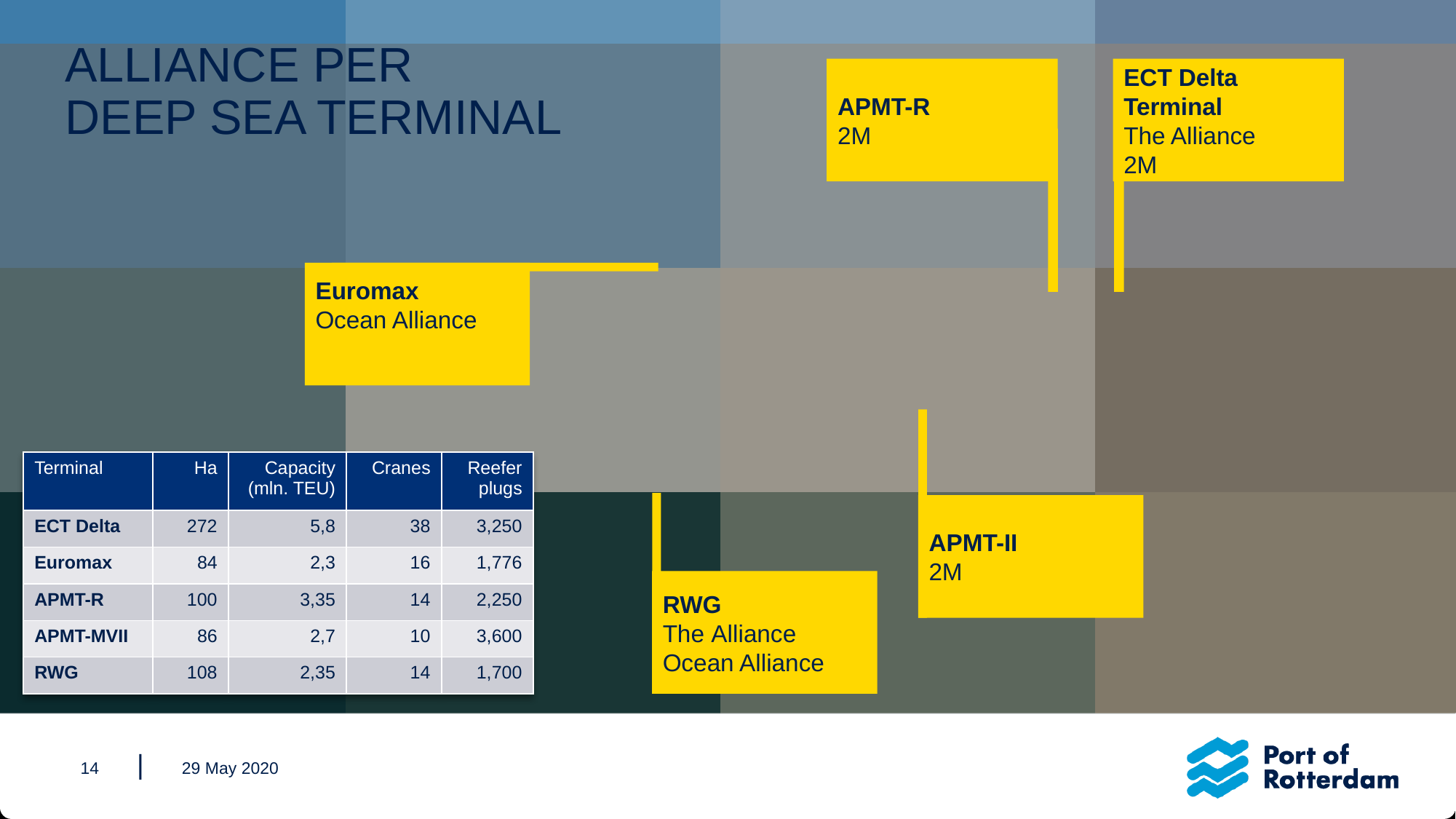

# ALLIANCE PER DEEP SEA TERMINAL
APMT-R
2M

ECT Delta Terminal
The Alliance
2M

Euromax
Ocean Alliance

| Terminal | Ha | Capacity (mln. TEU) | Cranes | Reefer plugs |
| --- | --- | --- | --- | --- |
| ECT Delta | 272 | 5,8 | 38 | 3,250 |
| Euromax | 84 | 2,3 | 16 | 1,776 |
| APMT-R | 100 | 3,35 | 14 | 2,250 |
| APMT-MVII | 86 | 2,7 | 10 | 3,600 |
| RWG | 108 | 2,35 | 14 | 1,700 |
APMT-II
2M

RWG
The Alliance
Ocean Alliance
|
14
29 May 2020